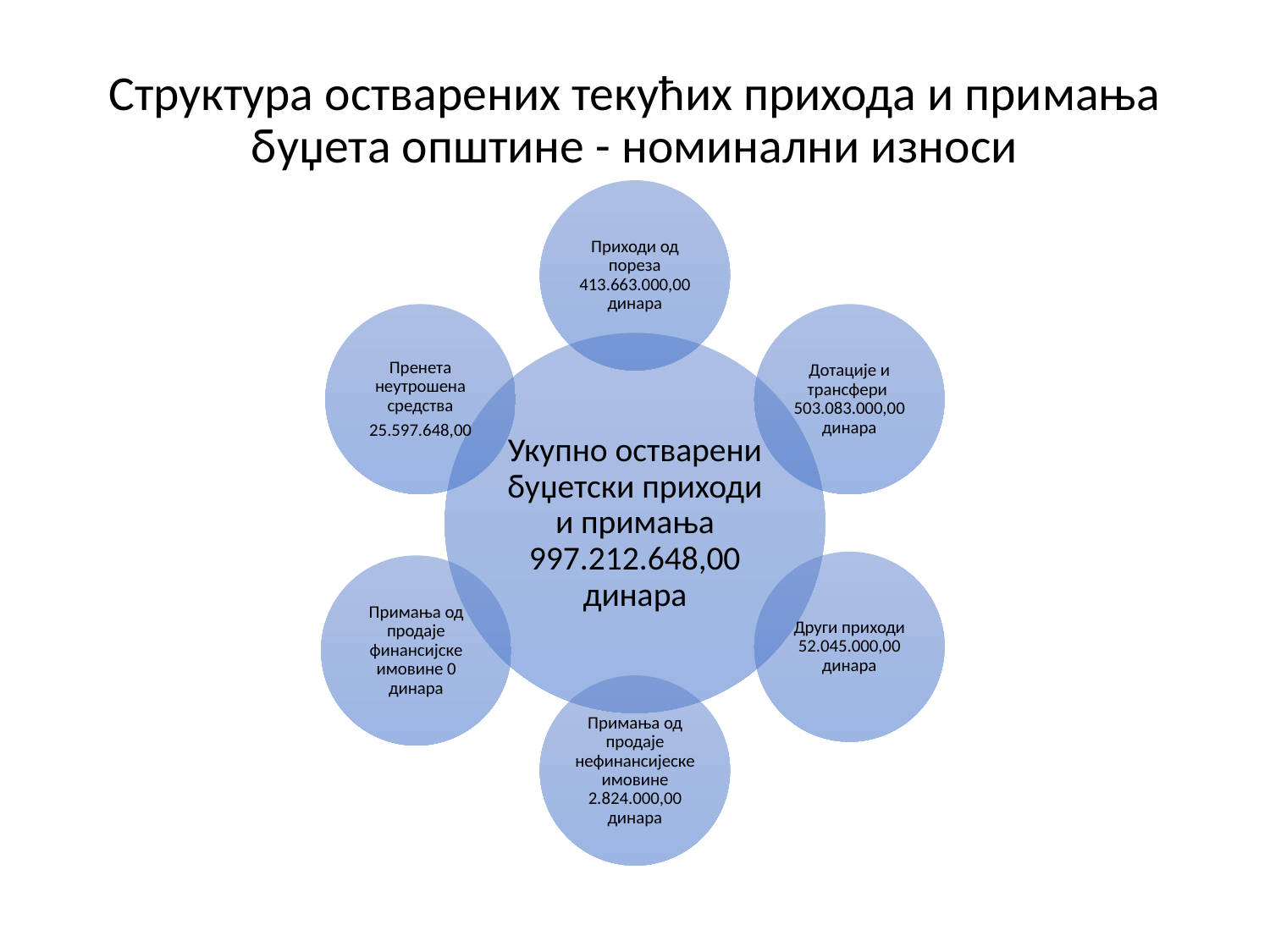

# Структура остварених текућих прихода и примања буџета општине - номинални износи
Укупно остварени буџетски приходи и примања 997.212.648,00 динара
Приходи од пореза 413.663.000,00 динара
Дотације и трансфери  503.083.000,00 динара
Други приходи 52.045.000,00 динара
Примања од продаје нефинансијеске имовине 2.824.000,00 динара
Примања од продаје финансијске имовине 0 динара
Пренета неутрошена средства
25.597.648,00